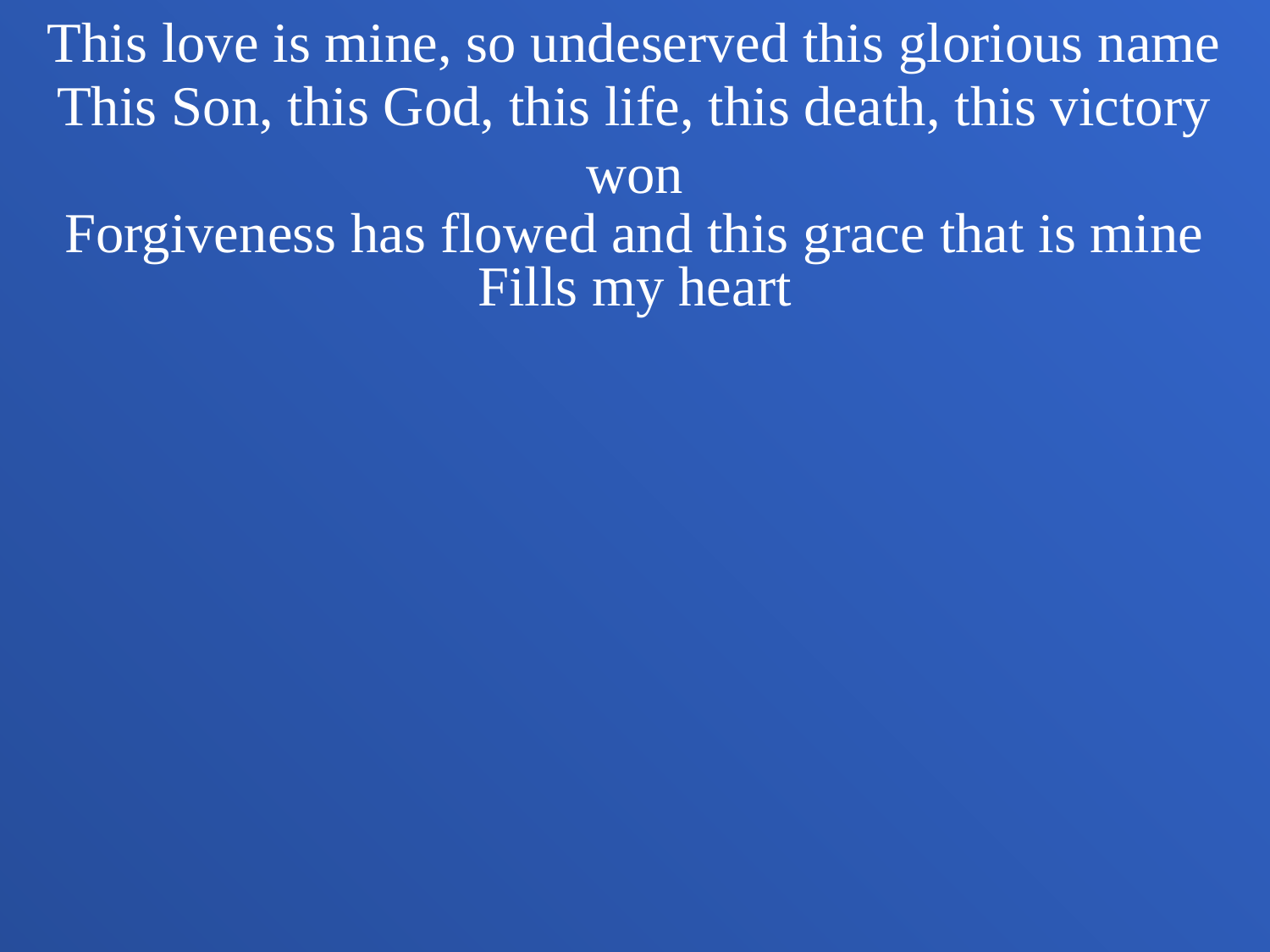

This love is mine, so undeserved this glorious name
This Son, this God, this life, this death, this victory won
Forgiveness has flowed and this grace that is mine
Fills my heart